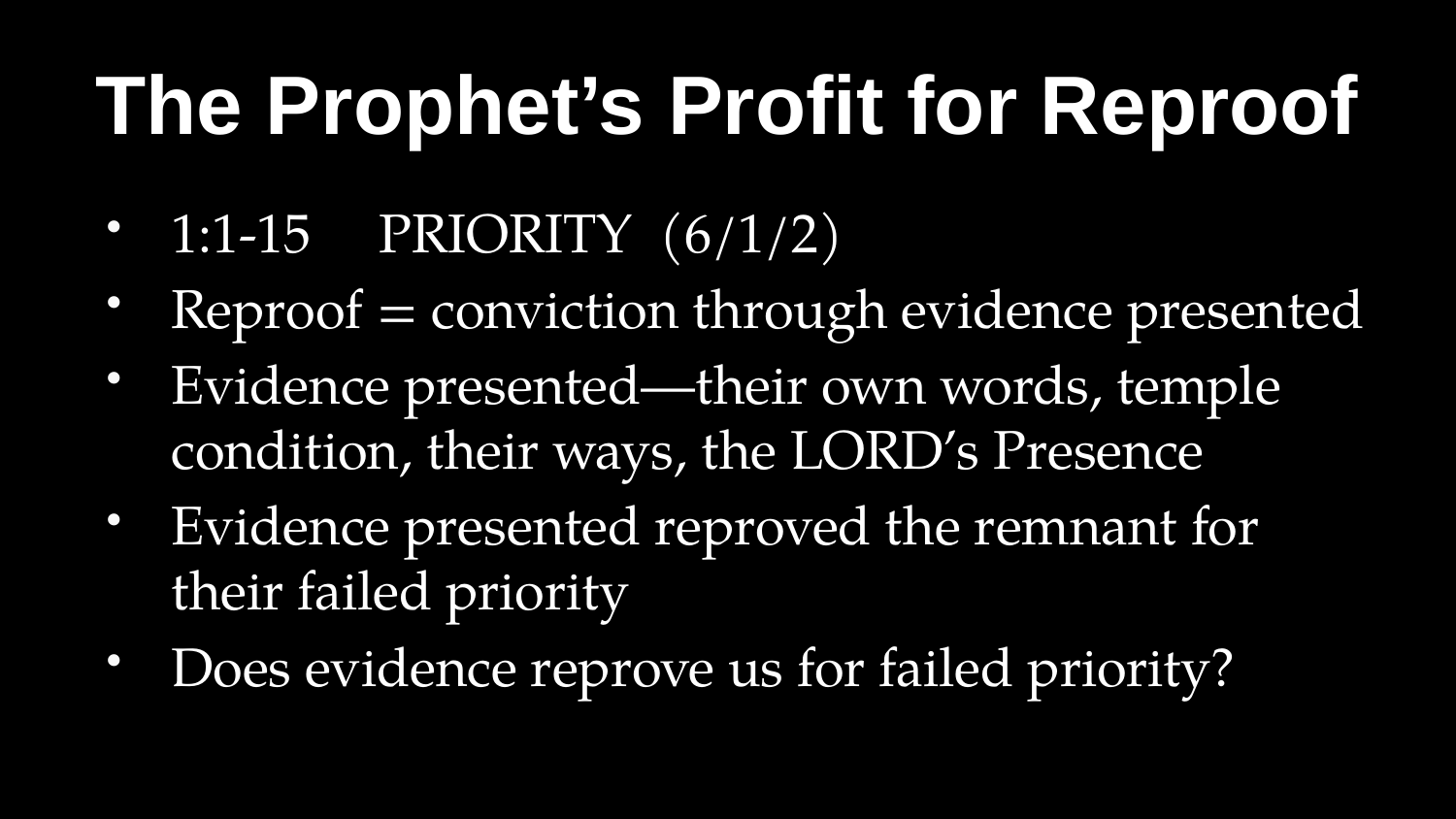

# The Prophet’s Profit for Reproof
1:1-15     PRIORITY  (6/1/2)
Reproof = conviction through evidence presented
Evidence presented—their own words, temple condition, their ways, the LORD’s Presence
Evidence presented reproved the remnant for their failed priority
Does evidence reprove us for failed priority?